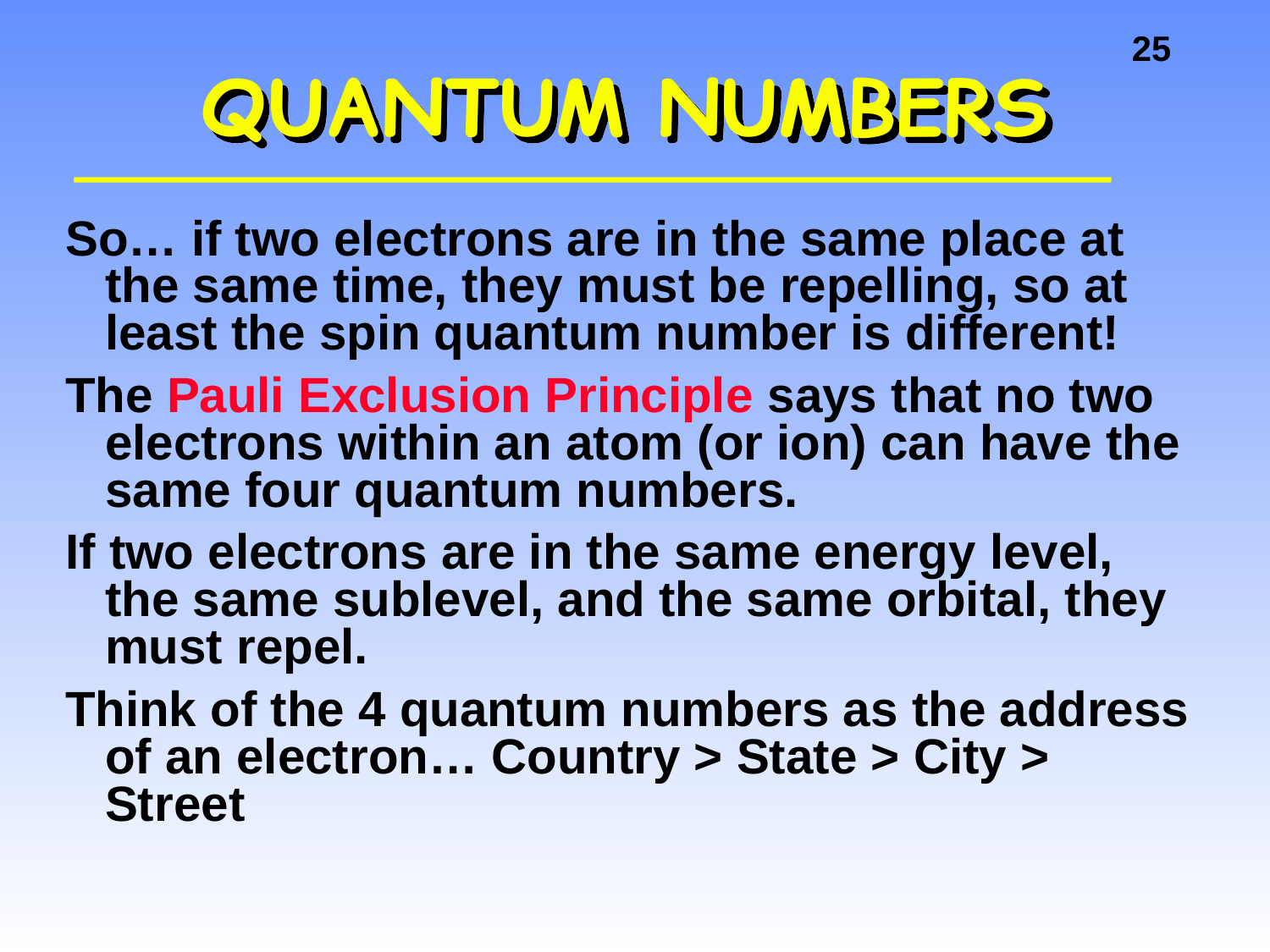

# QUANTUM NUMBERS

So… if two electrons are in the same place at the same time, they must be repelling, so at least the spin quantum number is different!
The Pauli Exclusion Principle says that no two electrons within an atom (or ion) can have the same four quantum numbers.
If two electrons are in the same energy level, the same sublevel, and the same orbital, they must repel.
Think of the 4 quantum numbers as the address of an electron… Country > State > City > Street